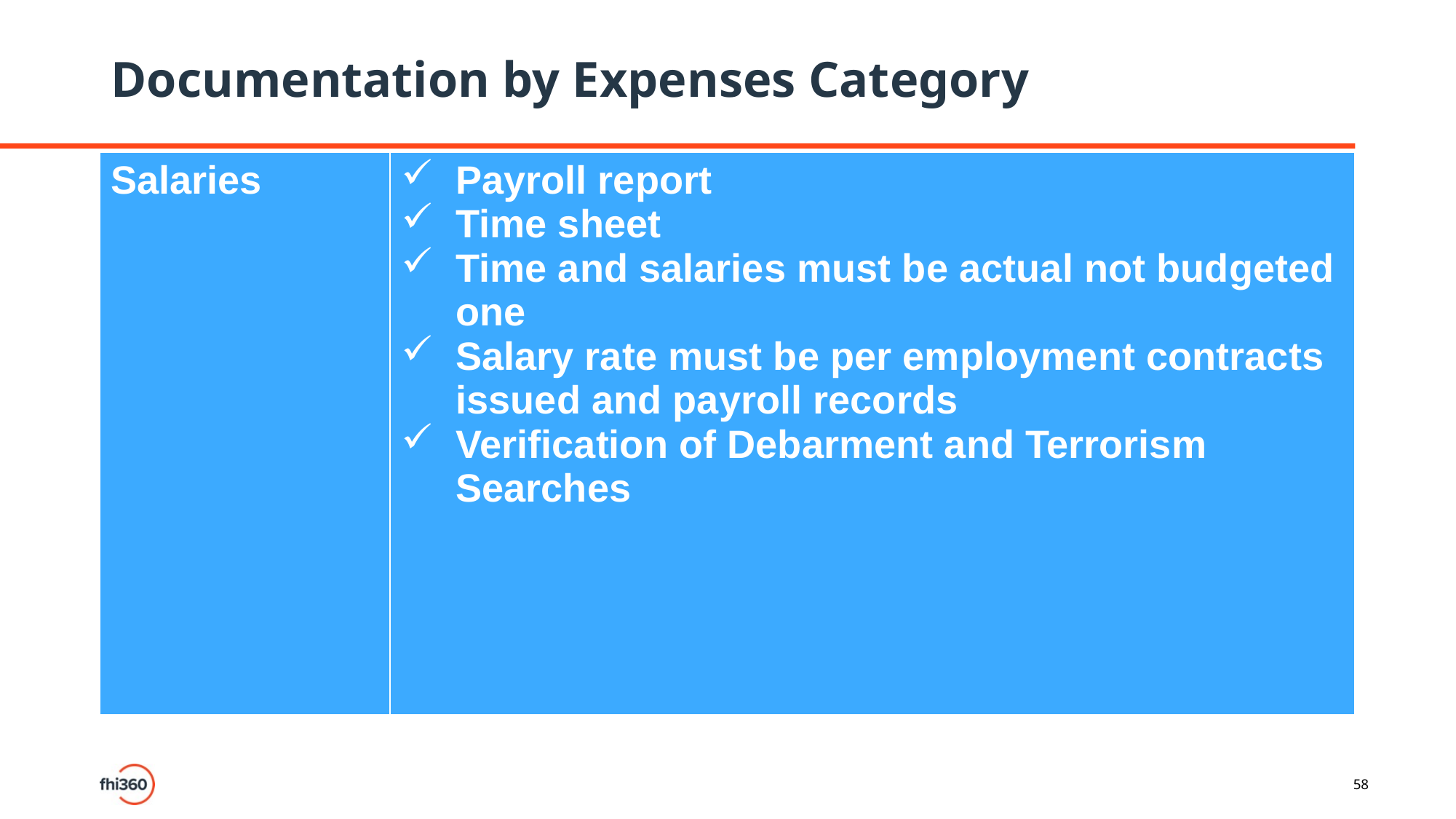

# Documentation by Expenses Category
| Salaries | Payroll report Time sheet Time and salaries must be actual not budgeted one Salary rate must be per employment contracts issued and payroll records Verification of Debarment and Terrorism Searches |
| --- | --- |